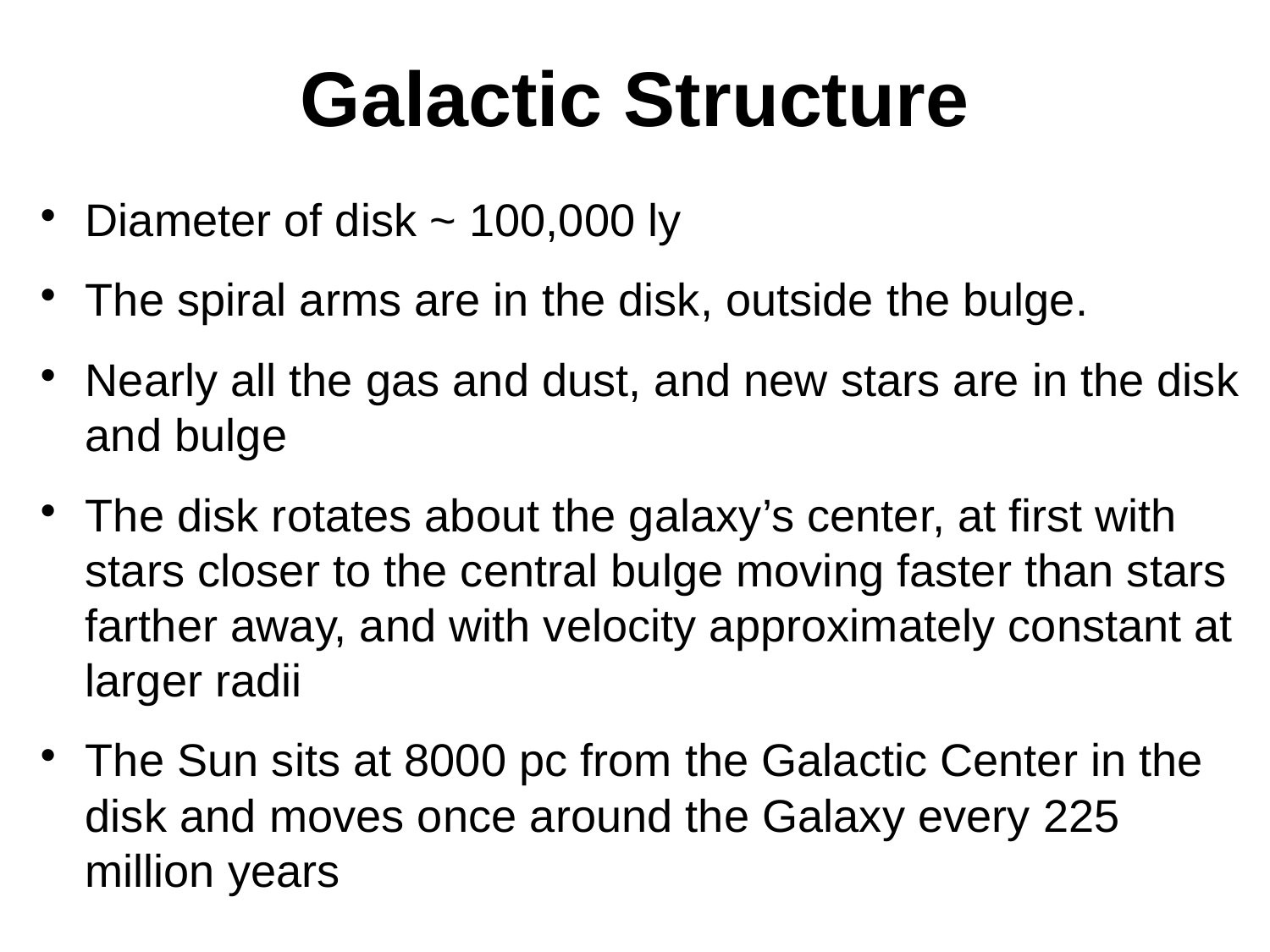

Galactic Structure
Diameter of disk ~ 100,000 ly
The spiral arms are in the disk, outside the bulge.
Nearly all the gas and dust, and new stars are in the disk and bulge
The disk rotates about the galaxy’s center, at first with stars closer to the central bulge moving faster than stars farther away, and with velocity approximately constant at larger radii
The Sun sits at 8000 pc from the Galactic Center in the disk and moves once around the Galaxy every 225 million years